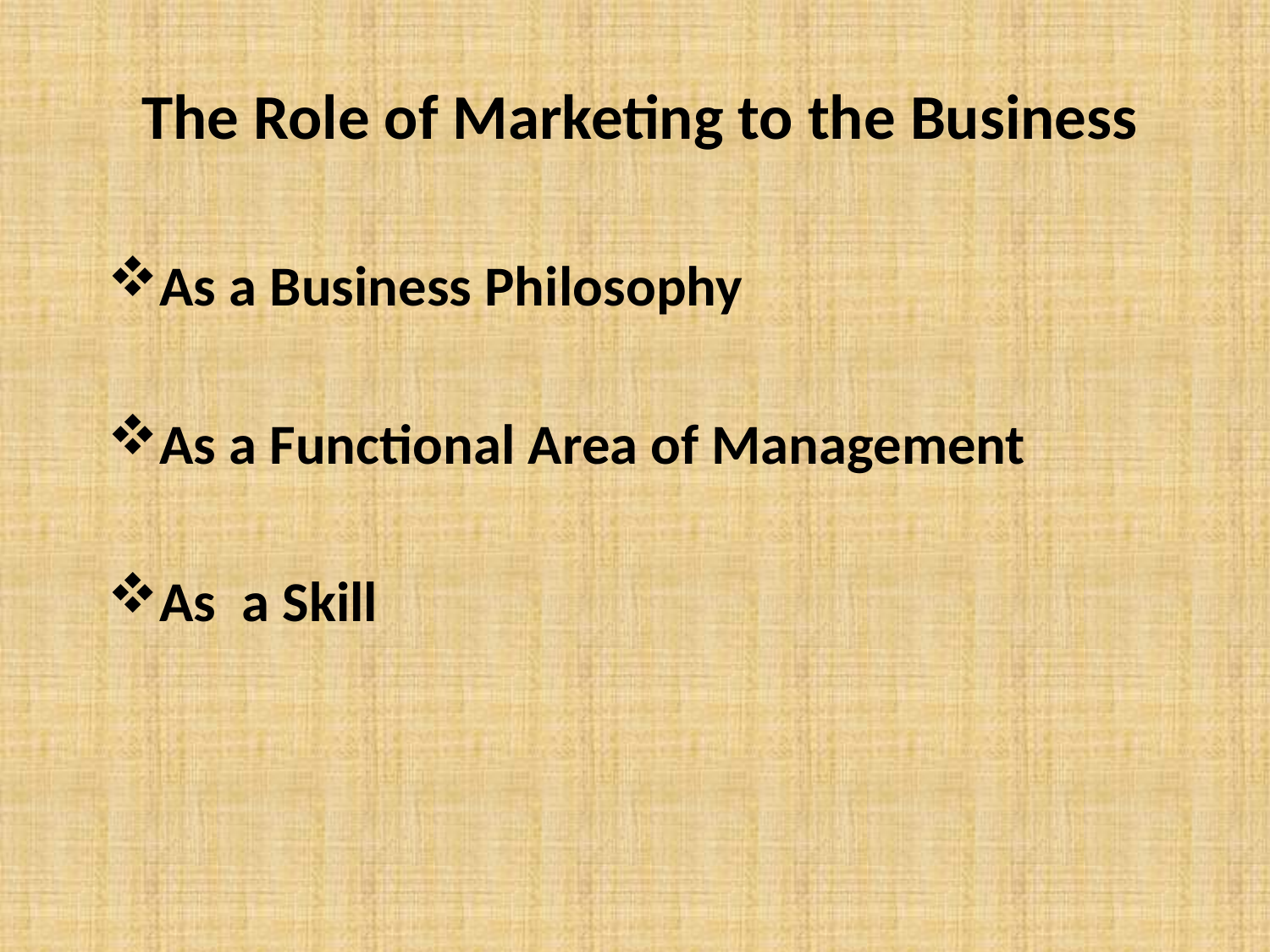

# The Role of Marketing to the Business
As a Business Philosophy

As a Functional Area of Management

As  a Skill